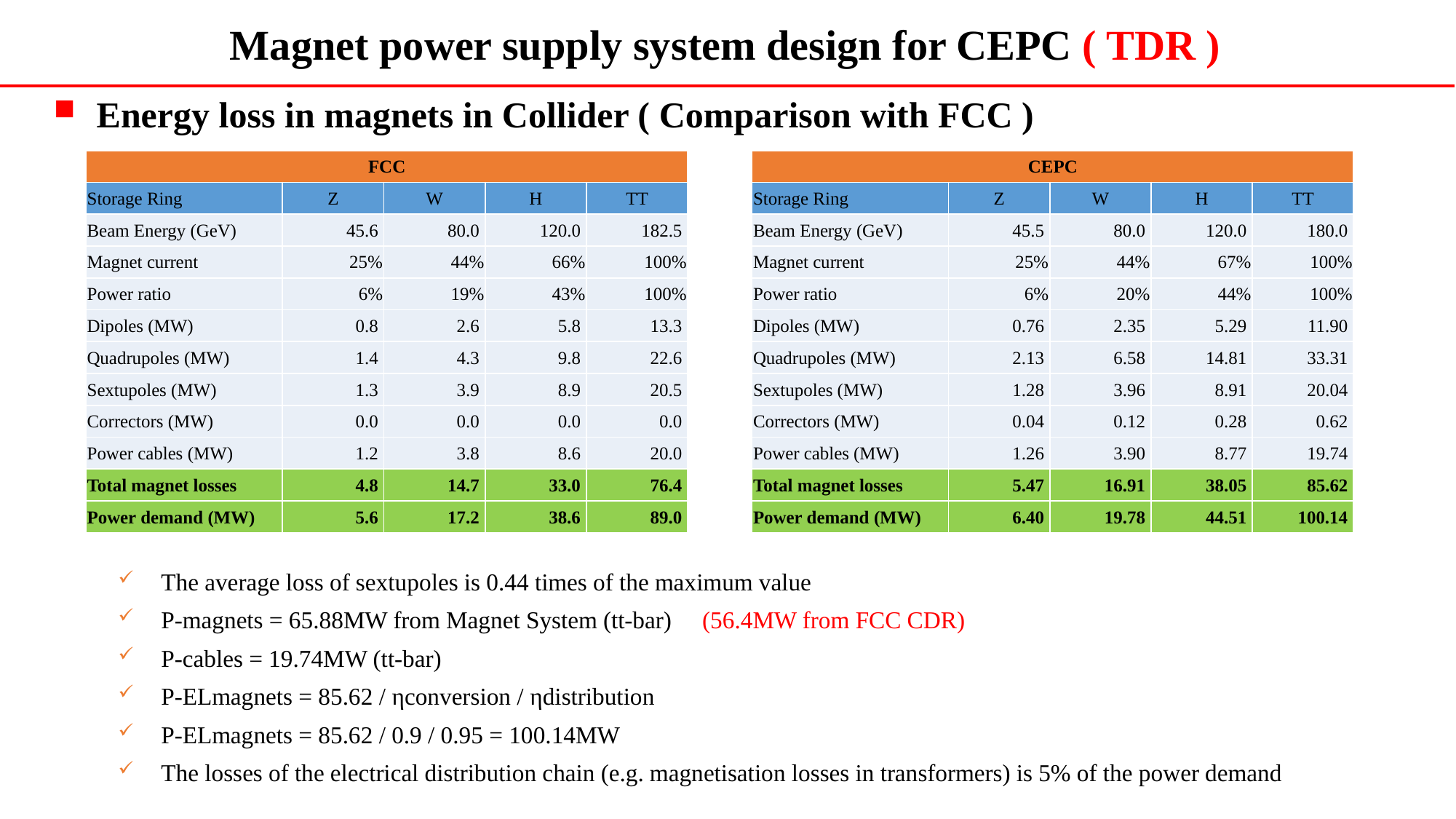

Magnet power supply system design for CEPC ( TDR )
Energy loss in magnets in Collider ( Comparison with FCC )

The average loss of sextupoles is 0.44 times of the maximum value
P-magnets = 65.88MW from Magnet System (tt-bar)     (56.4MW from FCC CDR)
P-cables = 19.74MW (tt-bar)
P-ELmagnets = 85.62 / ηconversion / ηdistribution
P-ELmagnets = 85.62 / 0.9 / 0.95 = 100.14MW
The losses of the electrical distribution chain (e.g. magnetisation losses in transformers) is 5% of the power demand
| FCC |  |  |  |  |
| --- | --- | --- | --- | --- |
| Storage Ring | Z | W | H | TT |
| Beam Energy (GeV) | 45.6 | 80.0 | 120.0 | 182.5 |
| Magnet current | 25% | 44% | 66% | 100% |
| Power ratio | 6% | 19% | 43% | 100% |
| Dipoles (MW) | 0.8 | 2.6 | 5.8 | 13.3 |
| Quadrupoles (MW) | 1.4 | 4.3 | 9.8 | 22.6 |
| Sextupoles (MW) | 1.3 | 3.9 | 8.9 | 20.5 |
| Correctors (MW) | 0.0 | 0.0 | 0.0 | 0.0 |
| Power cables (MW) | 1.2 | 3.8 | 8.6 | 20.0 |
| Total magnet losses | 4.8 | 14.7 | 33.0 | 76.4 |
| Power demand (MW) | 5.6 | 17.2 | 38.6 | 89.0 |
| CEPC |  |  |  |  |
| --- | --- | --- | --- | --- |
| Storage Ring | Z | W | H | TT |
| Beam Energy (GeV) | 45.5 | 80.0 | 120.0 | 180.0 |
| Magnet current | 25% | 44% | 67% | 100% |
| Power ratio | 6% | 20% | 44% | 100% |
| Dipoles (MW) | 0.76 | 2.35 | 5.29 | 11.90 |
| Quadrupoles (MW) | 2.13 | 6.58 | 14.81 | 33.31 |
| Sextupoles (MW) | 1.28 | 3.96 | 8.91 | 20.04 |
| Correctors (MW) | 0.04 | 0.12 | 0.28 | 0.62 |
| Power cables (MW) | 1.26 | 3.90 | 8.77 | 19.74 |
| Total magnet losses | 5.47 | 16.91 | 38.05 | 85.62 |
| Power demand (MW) | 6.40 | 19.78 | 44.51 | 100.14 |